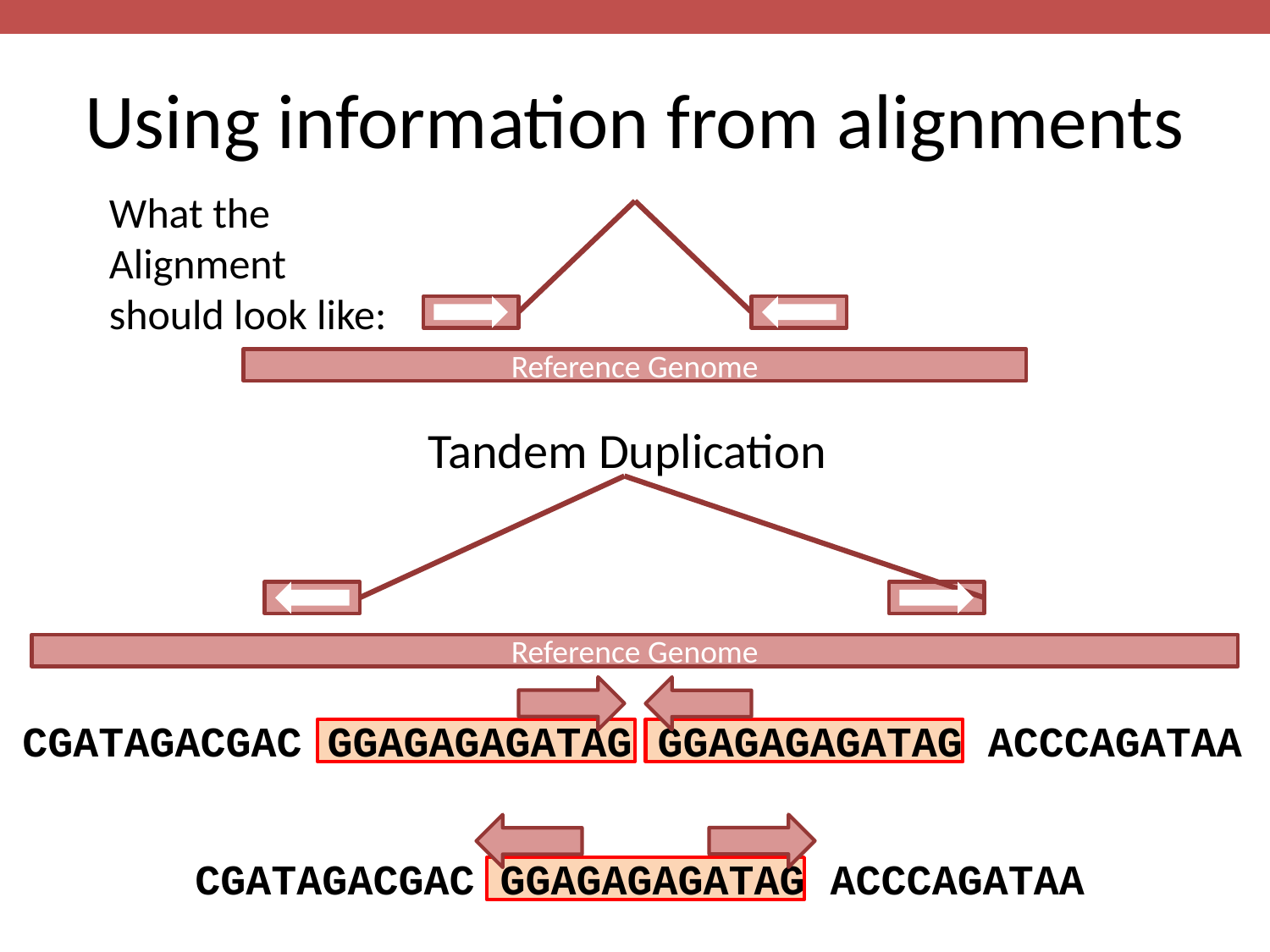

# Using information from alignments
What the
Alignment
should look like:

Reference Genome
Tandem Duplication

Reference Genome

CGATAGACGAC GGAGAGAGATAG GGAGAGAGATAG ACCCAGATAA

CGATAGACGAC GGAGAGAGATAG ACCCAGATAA